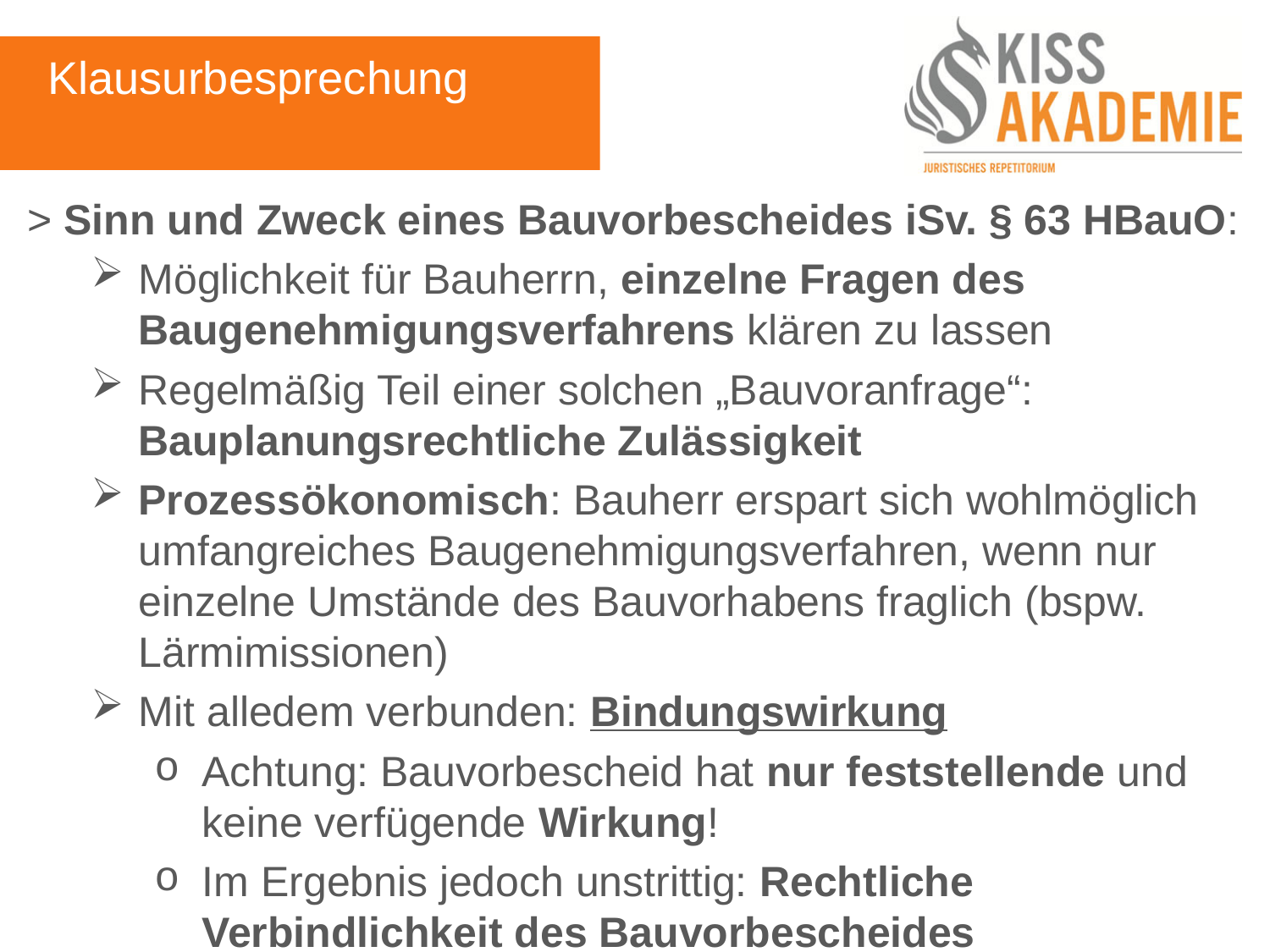

Klausurbesprechung
> Sinn und Zweck eines Bauvorbescheides iSv. § 63 HBauO:
Möglichkeit für Bauherrn, einzelne Fragen des Baugenehmigungsverfahrens klären zu lassen
Regelmäßig Teil einer solchen „Bauvoranfrage“: Bauplanungsrechtliche Zulässigkeit
Prozessökonomisch: Bauherr erspart sich wohlmöglich umfangreiches Baugenehmigungsverfahren, wenn nur einzelne Umstände des Bauvorhabens fraglich (bspw. Lärmimissionen)
Mit alledem verbunden: Bindungswirkung
Achtung: Bauvorbescheid hat nur feststellende und keine verfügende Wirkung!
Im Ergebnis jedoch unstrittig: Rechtliche Verbindlichkeit des Bauvorbescheides